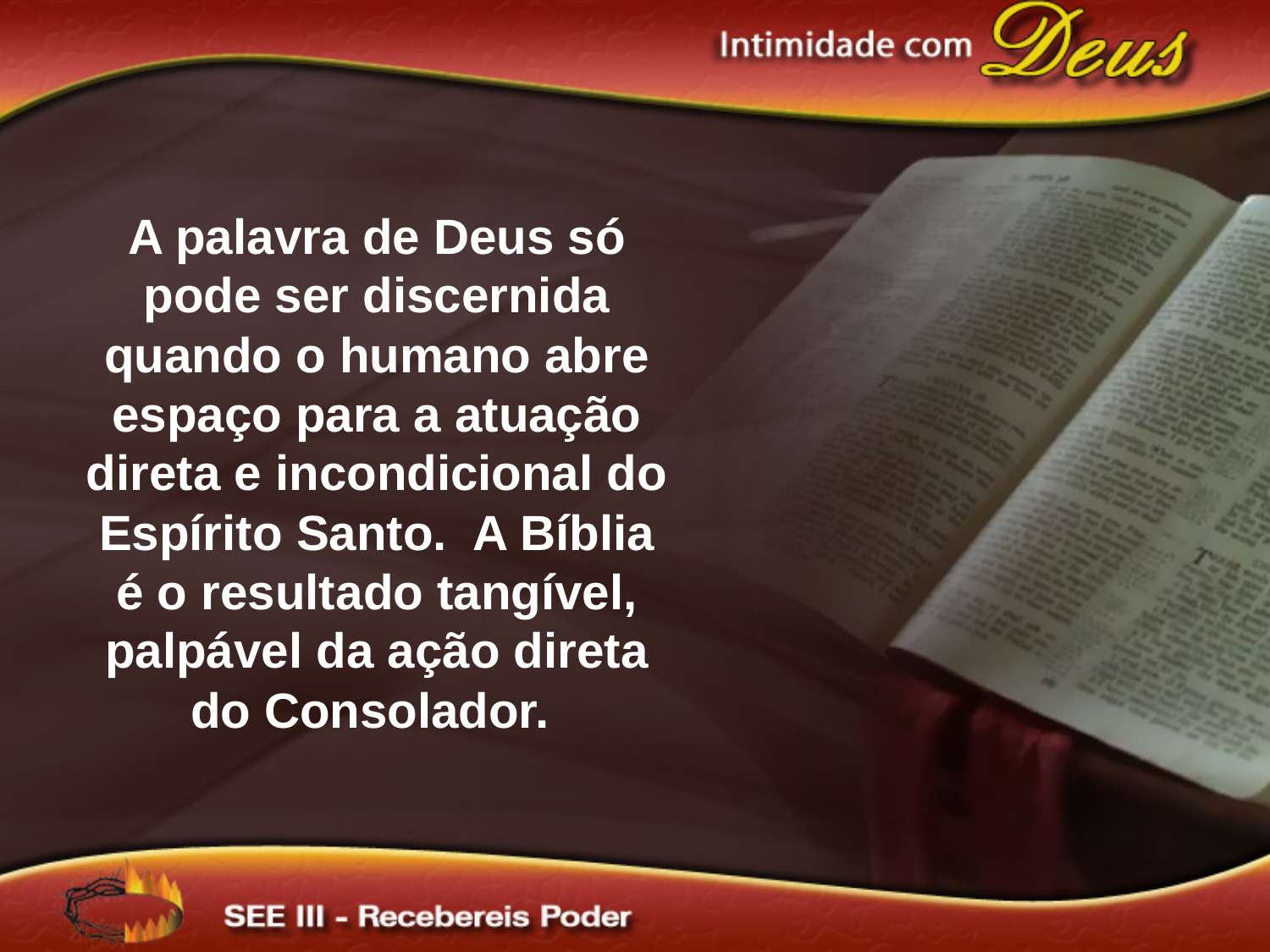

A palavra de Deus só pode ser discernida quando o humano abre espaço para a atuação direta e incondicional do Espírito Santo.  A Bíblia é o resultado tangível, palpável da ação direta do Consolador.